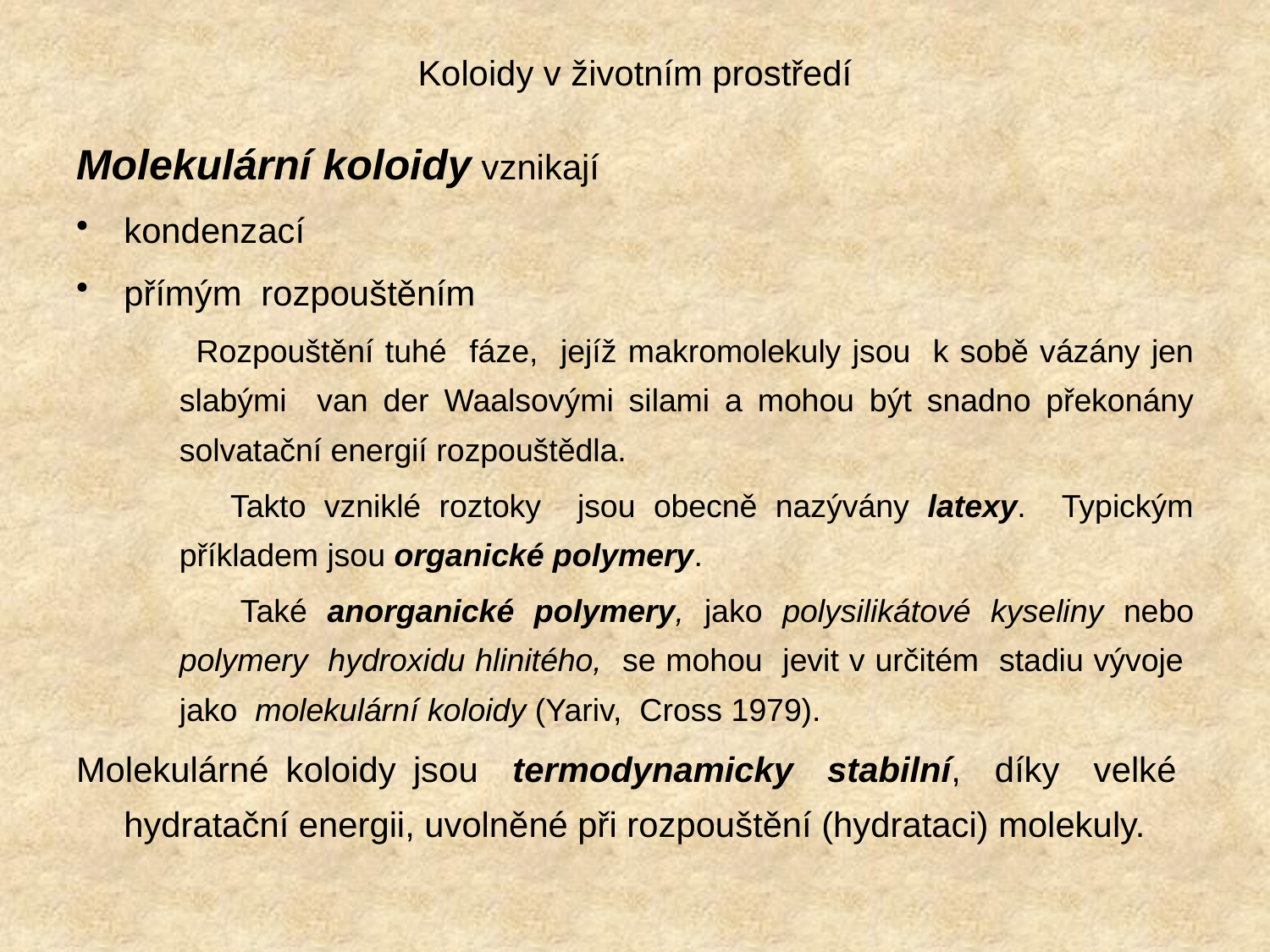

# Koloidy v životním prostředí
Molekulární koloidy vznikají
kondenzací
přímým  rozpouštěním
     Rozpouštění tuhé  fáze,  jejíž makromolekuly jsou  k sobě vázány jen slabými  van der Waalsovými silami a mohou být snadno překonány solvatační energií rozpouštědla.
     Takto vzniklé roztoky  jsou obecně nazývány latexy.  Typickým příkladem jsou organické polymery.
     Také anorganické polymery, jako polysilikátové kyseliny nebo polymery  hydroxidu hlinitého,  se mohou  jevit v určitém  stadiu vývoje  jako  molekulární koloidy (Yariv,  Cross 1979).
Molekulárné koloidy jsou  termodynamicky  stabilní,  díky  velké  hydratační energii, uvolněné při rozpouštění (hydrataci) molekuly.